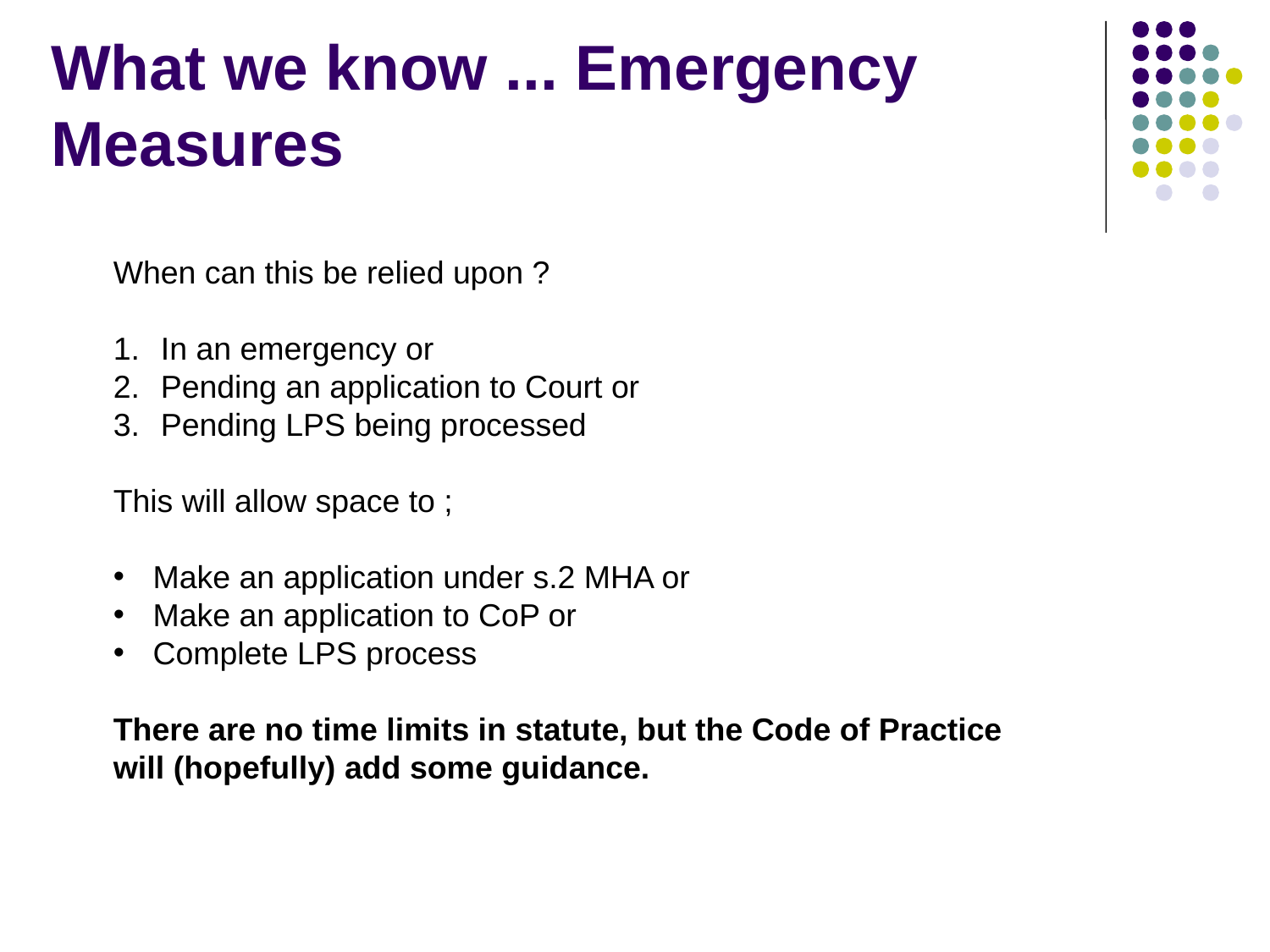

# What we know ... Emergency Measures

When can this be relied upon ?

In an emergency or
Pending an application to Court or
Pending LPS being processed

This will allow space to ;

Make an application under s.2 MHA or
Make an application to CoP or
Complete LPS process

There are no time limits in statute, but the Code of Practice will (hopefully) add some guidance.